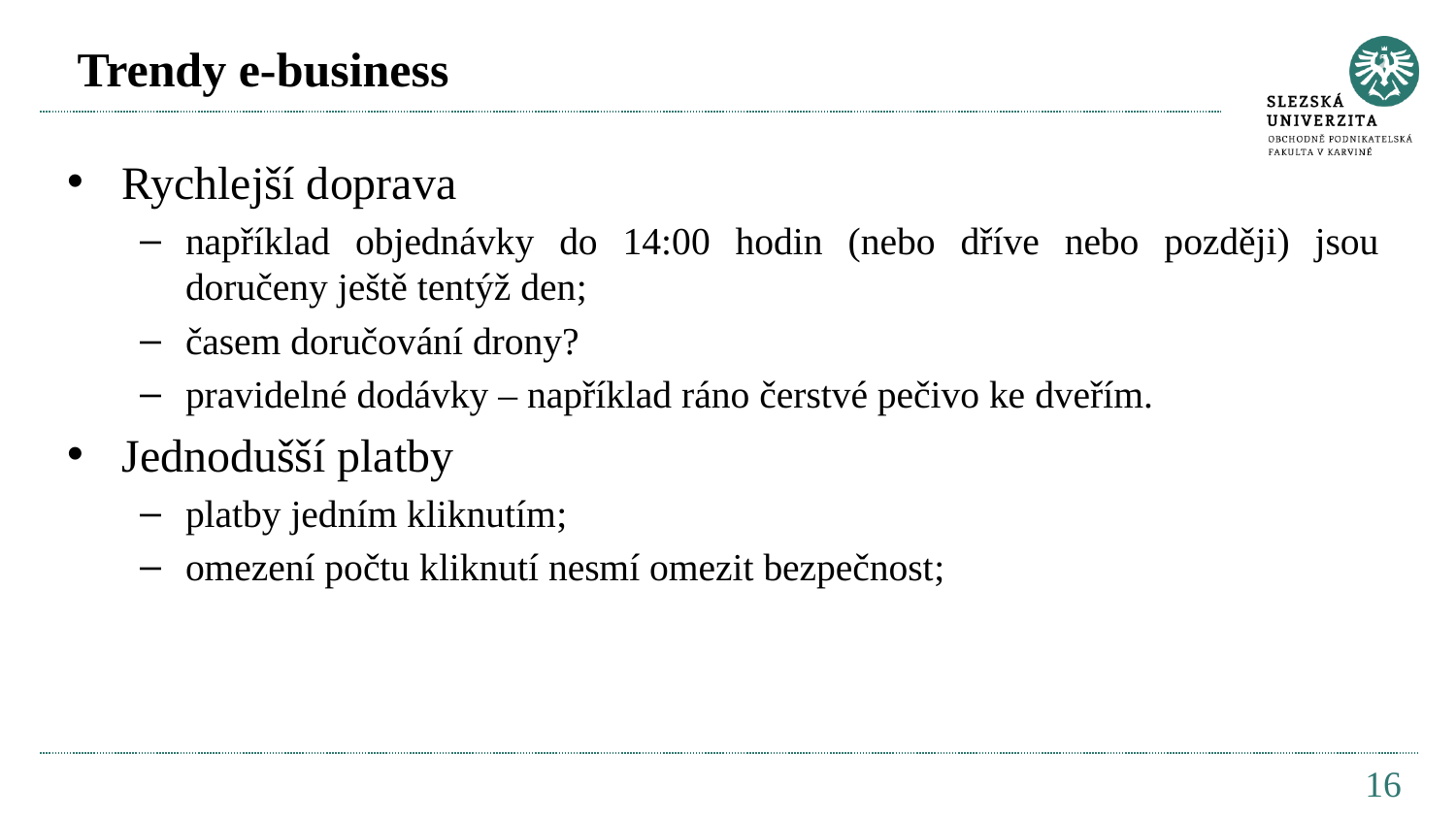

# Trendy e-business
Rychlejší doprava
například objednávky do 14:00 hodin (nebo dříve nebo později) jsou doručeny ještě tentýž den;
časem doručování drony?
pravidelné dodávky – například ráno čerstvé pečivo ke dveřím.
Jednodušší platby
platby jedním kliknutím;
omezení počtu kliknutí nesmí omezit bezpečnost;

16